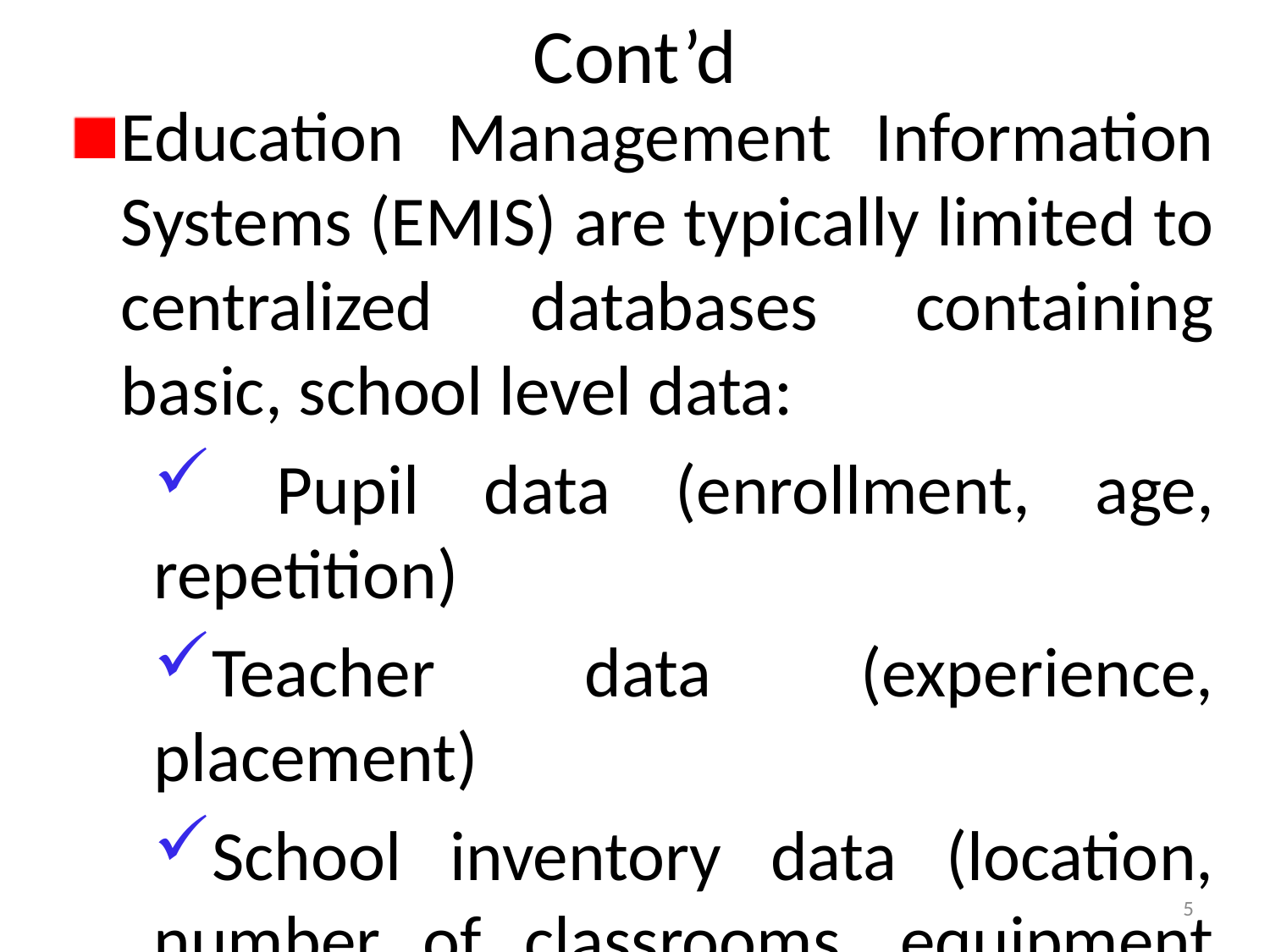

# Cont’d
Education Management Information Systems (EMIS) are typically limited to centralized databases containing basic, school level data:
 Pupil data (enrollment, age, repetition)
Teacher data (experience, placement)
School inventory data (location, number of classrooms, equipment etc.)

5